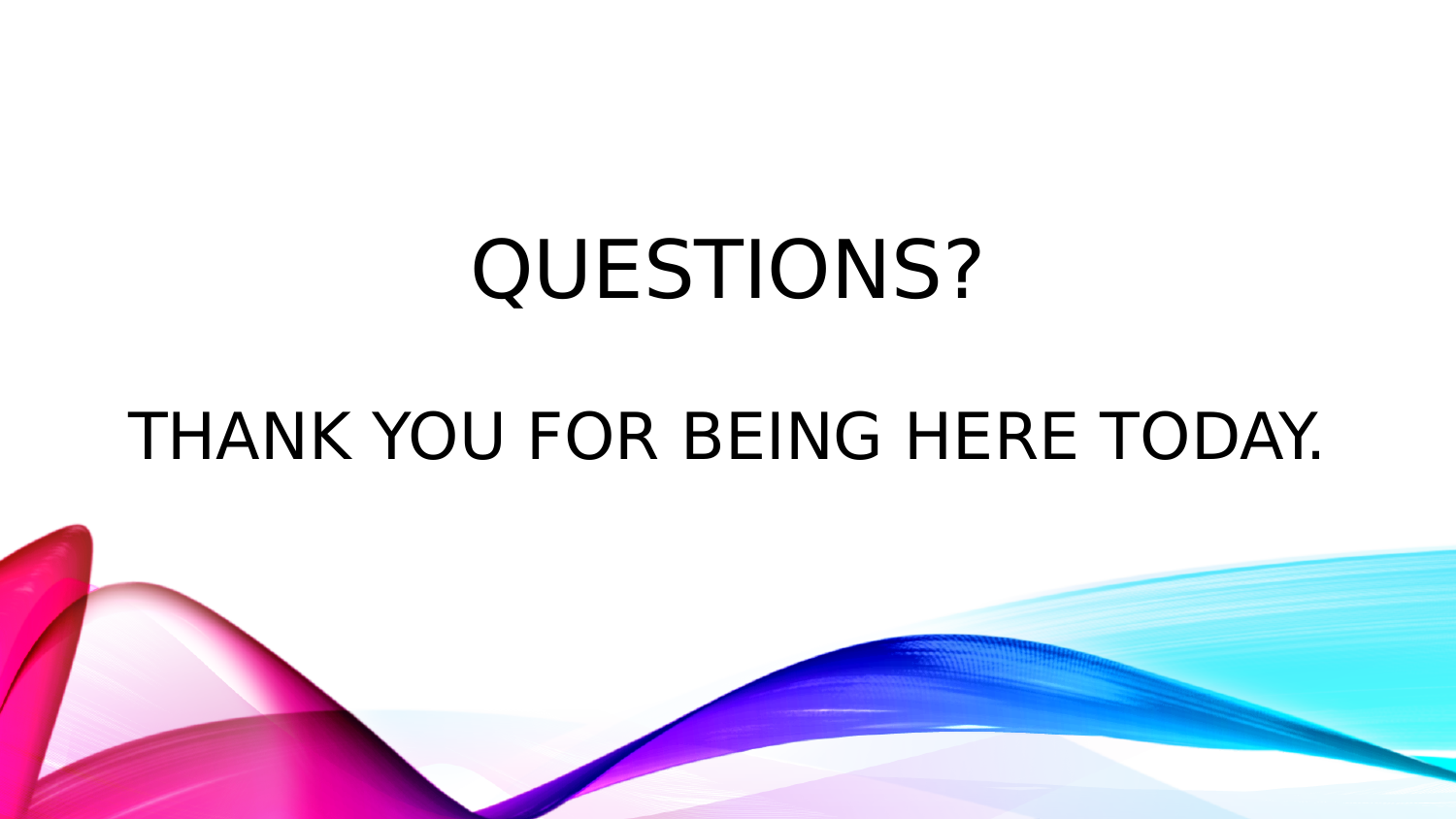

# questions? Thank you for Being here today.